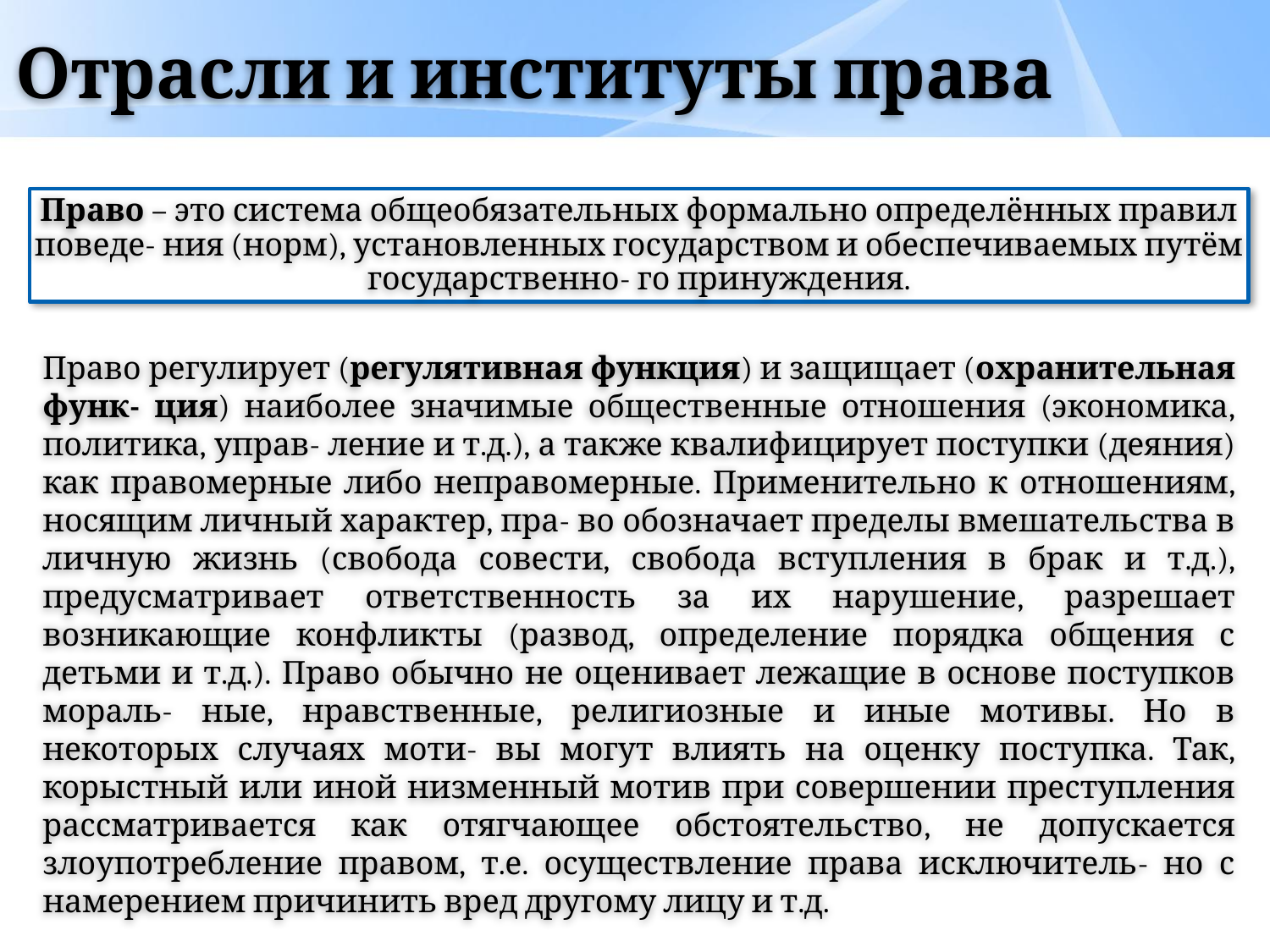

# Отрасли и институты права

Право – это система общеобязательных формально определённых правил поведе- ния (норм), установленных государством и обеспечиваемых путём государственно- го принуждения.
Право регулирует (регулятивная функция) и защищает (охранительная функ- ция) наиболее значимые общественные отношения (экономика, политика, управ- ление и т.д.), а также квалифицирует поступки (деяния) как правомерные либо неправомерные. Применительно к отношениям, носящим личный характер, пра- во обозначает пределы вмешательства в личную жизнь (свобода совести, свобода вступления в брак и т.д.), предусматривает ответственность за их нарушение, разрешает возникающие конфликты (развод, определение порядка общения с детьми и т.д.). Право обычно не оценивает лежащие в основе поступков мораль- ные, нравственные, религиозные и иные мотивы. Но в некоторых случаях моти- вы могут влиять на оценку поступка. Так, корыстный или иной низменный мотив при совершении преступления рассматривается как отягчающее обстоятельство, не допускается злоупотребление правом, т.е. осуществление права исключитель- но с намерением причинить вред другому лицу и т.д.